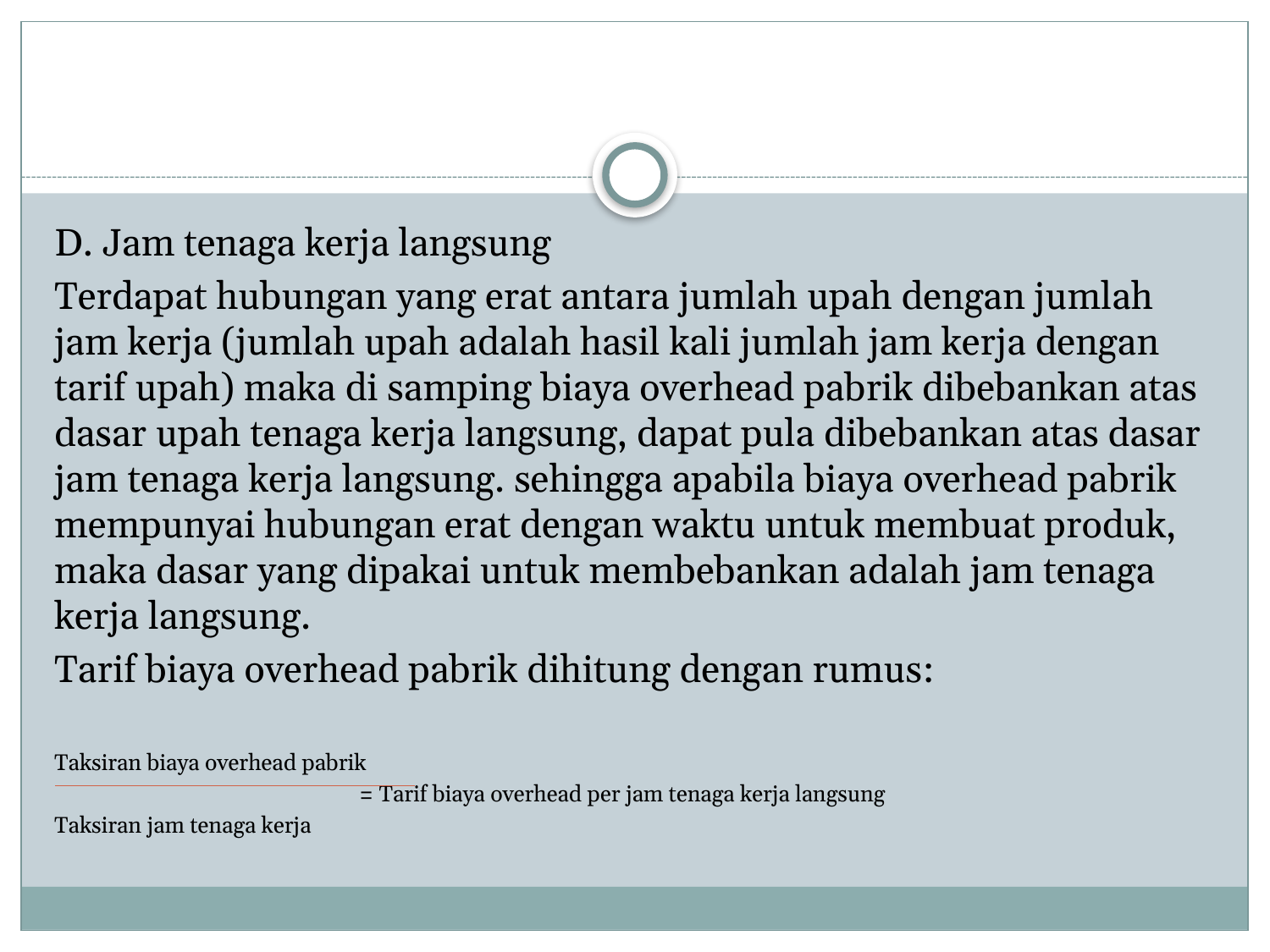

#
D. Jam tenaga kerja langsung
Terdapat hubungan yang erat antara jumlah upah dengan jumlah jam kerja (jumlah upah adalah hasil kali jumlah jam kerja dengan tarif upah) maka di samping biaya overhead pabrik dibebankan atas dasar upah tenaga kerja langsung, dapat pula dibebankan atas dasar jam tenaga kerja langsung. sehingga apabila biaya overhead pabrik mempunyai hubungan erat dengan waktu untuk membuat produk, maka dasar yang dipakai untuk membebankan adalah jam tenaga kerja langsung.
Tarif biaya overhead pabrik dihitung dengan rumus:

Taksiran biaya overhead pabrik
			= Tarif biaya overhead per jam tenaga kerja langsung
Taksiran jam tenaga kerja